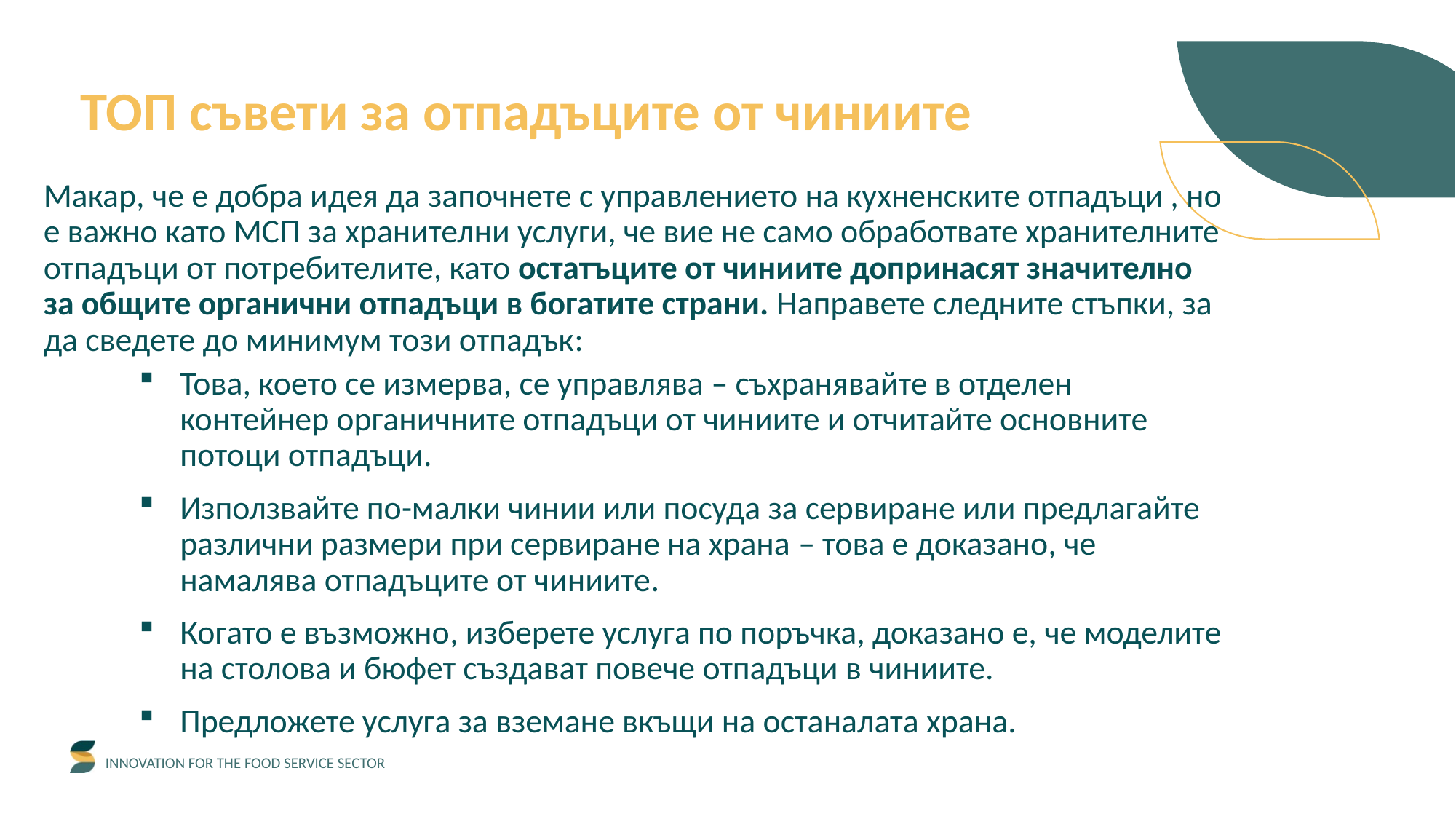

ТОП съвети за отпадъците от чиниите
Макар, че е добра идея да започнете с управлението на кухненските отпадъци , но е важно като МСП за хранителни услуги, че вие не само обработвате хранителните отпадъци от потребителите, като остатъците от чиниите допринасят значително за общите органични отпадъци в богатите страни. Направете следните стъпки, за да сведете до минимум този отпадък:
Това, което се измерва, се управлява – съхранявайте в отделен контейнер органичните отпадъци от чиниите и отчитайте основните потоци отпадъци.
Използвайте по-малки чинии или посуда за сервиране или предлагайте различни размери при сервиране на храна – това е доказано, че намалява отпадъците от чиниите.
Когато е възможно, изберете услуга по поръчка, доказано е, че моделите на столова и бюфет създават повече отпадъци в чиниите.
Предложете услуга за вземане вкъщи на останалата храна.